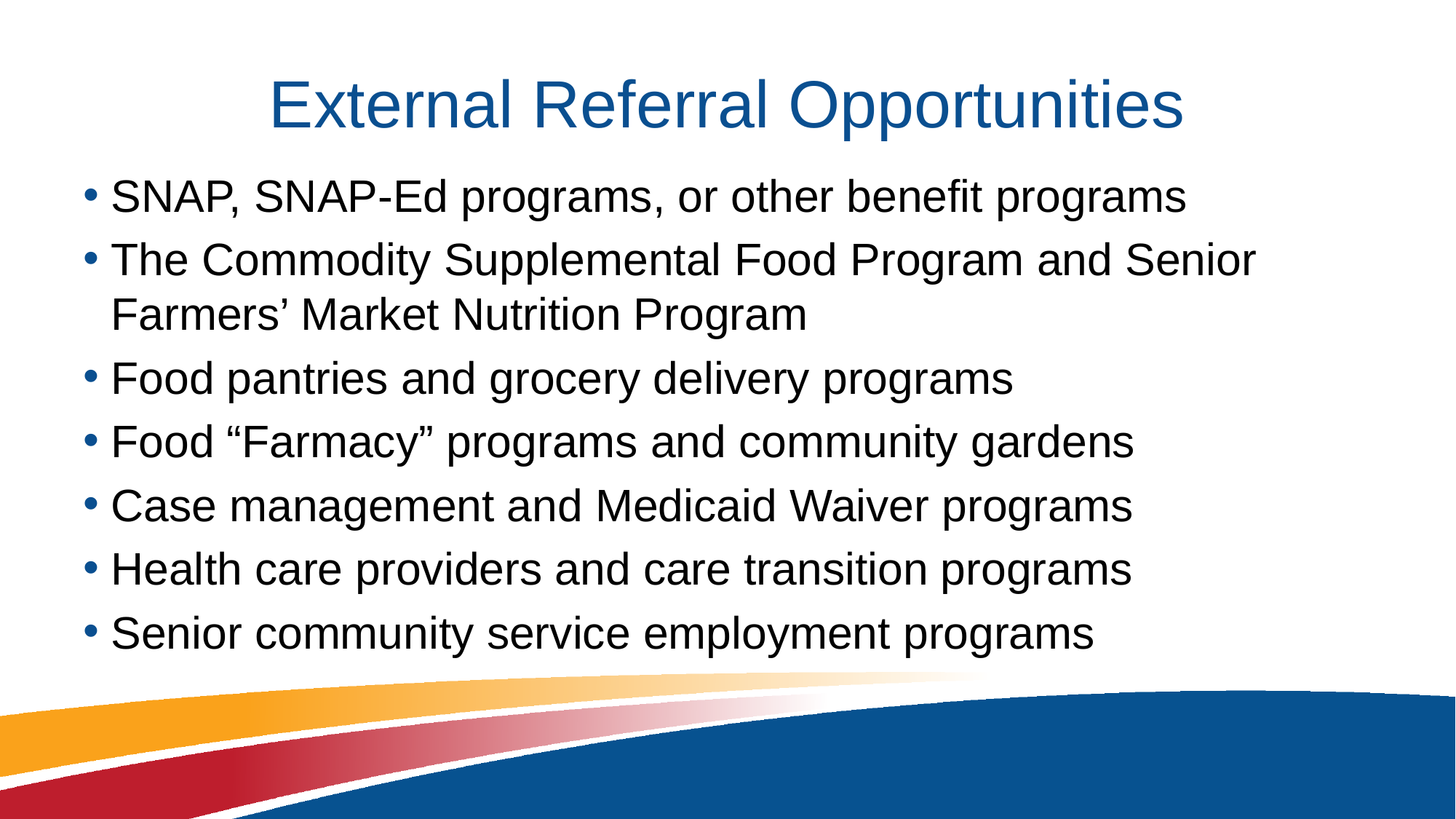

# External Referral Opportunities
SNAP, SNAP-Ed programs, or other benefit programs
The Commodity Supplemental Food Program and Senior Farmers’ Market Nutrition Program
Food pantries and grocery delivery programs
Food “Farmacy” programs and community gardens
Case management and Medicaid Waiver programs
Health care providers and care transition programs
Senior community service employment programs